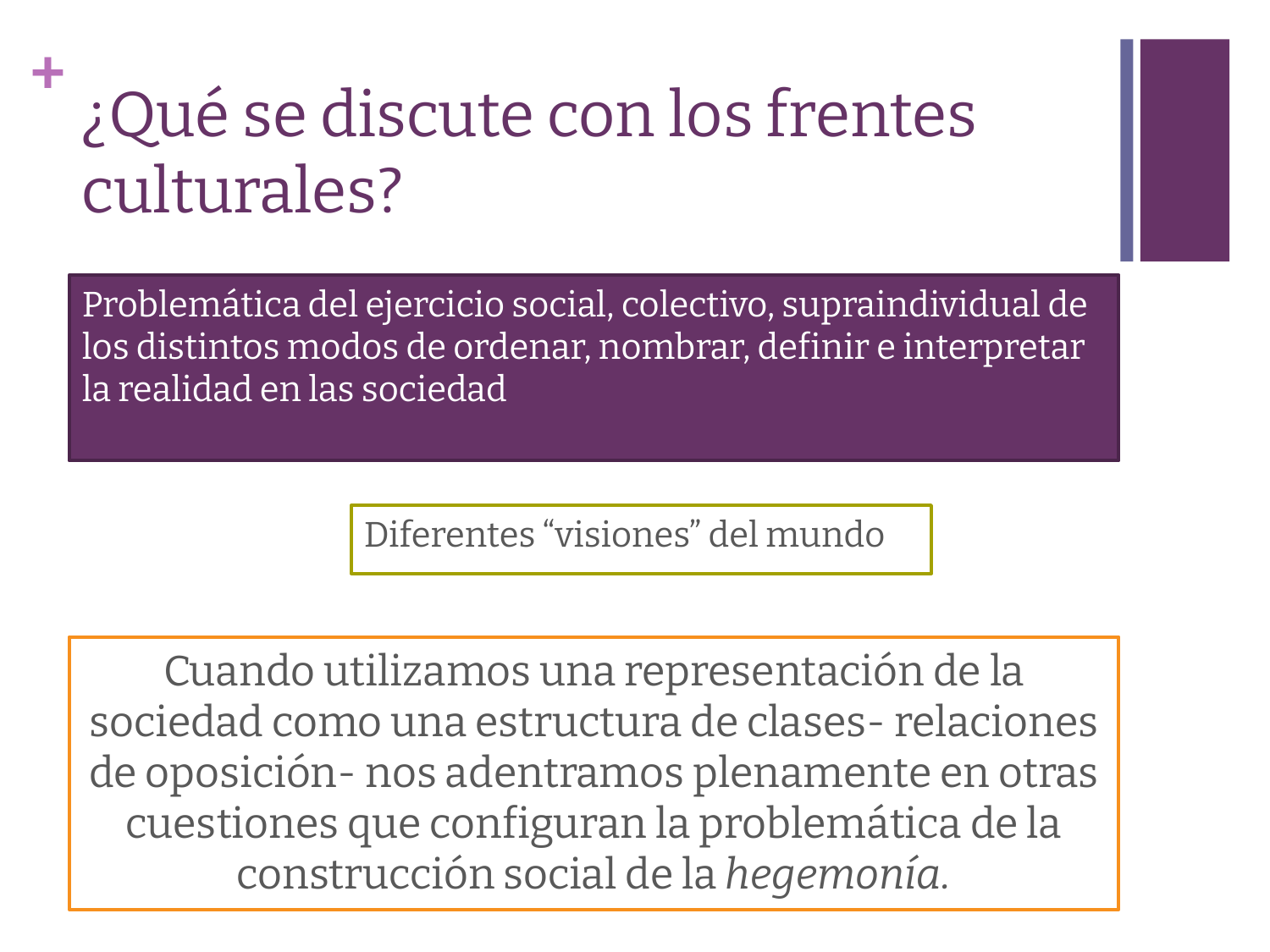

# ¿Qué se discute con los frentes culturales?
Problemática del ejercicio social, colectivo, supraindividual de los distintos modos de ordenar, nombrar, definir e interpretar la realidad en las sociedad
Diferentes “visiones” del mundo
Cuando utilizamos una representación de la sociedad como una estructura de clases- relaciones de oposición- nos adentramos plenamente en otras cuestiones que configuran la problemática de la construcción social de la hegemonía.